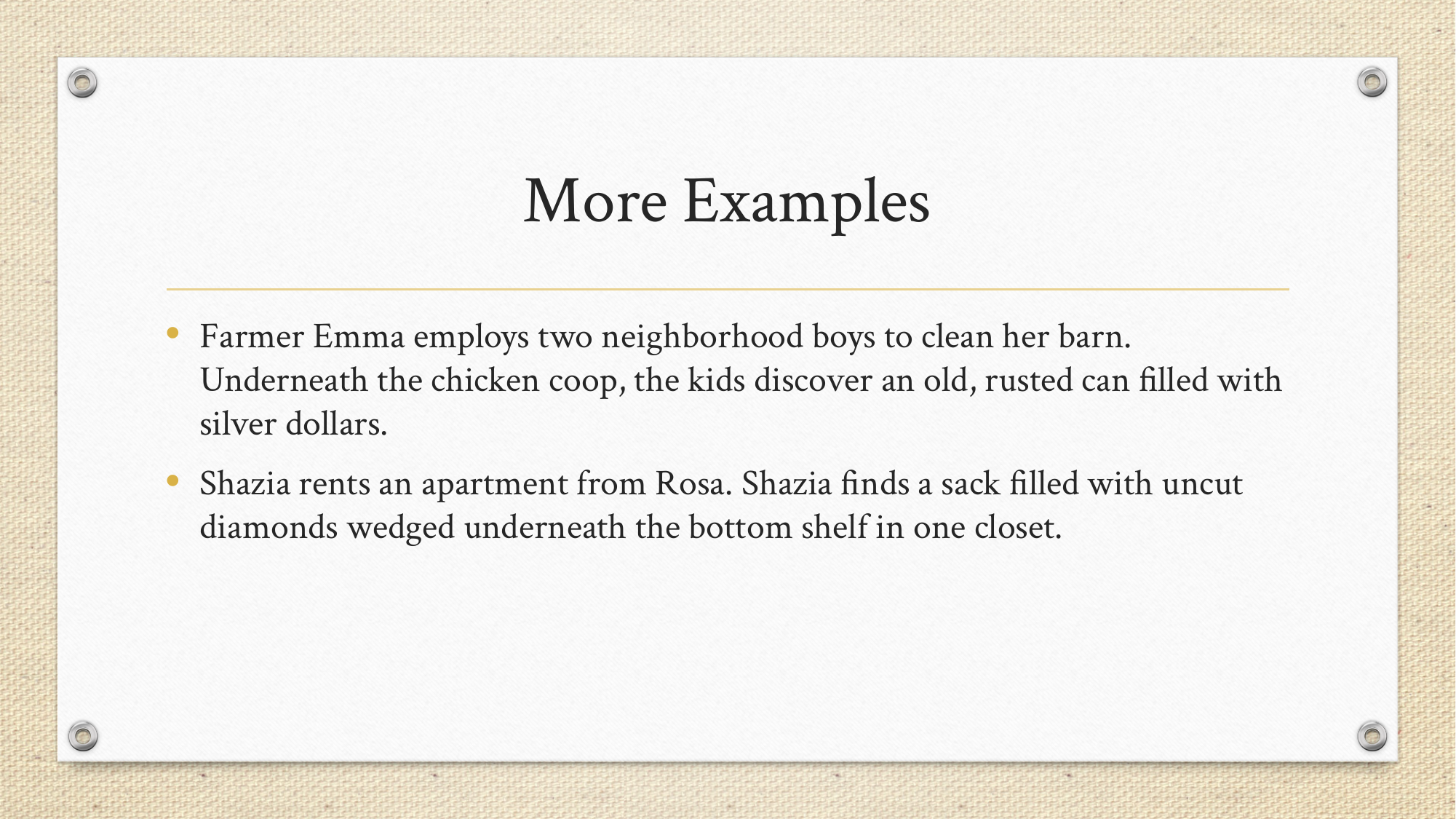

# More Examples
Farmer Emma employs two neighborhood boys to clean her barn. Underneath the chicken coop, the kids discover an old, rusted can filled with silver dollars.
Shazia rents an apartment from Rosa. Shazia finds a sack filled with uncut diamonds wedged underneath the bottom shelf in one closet.